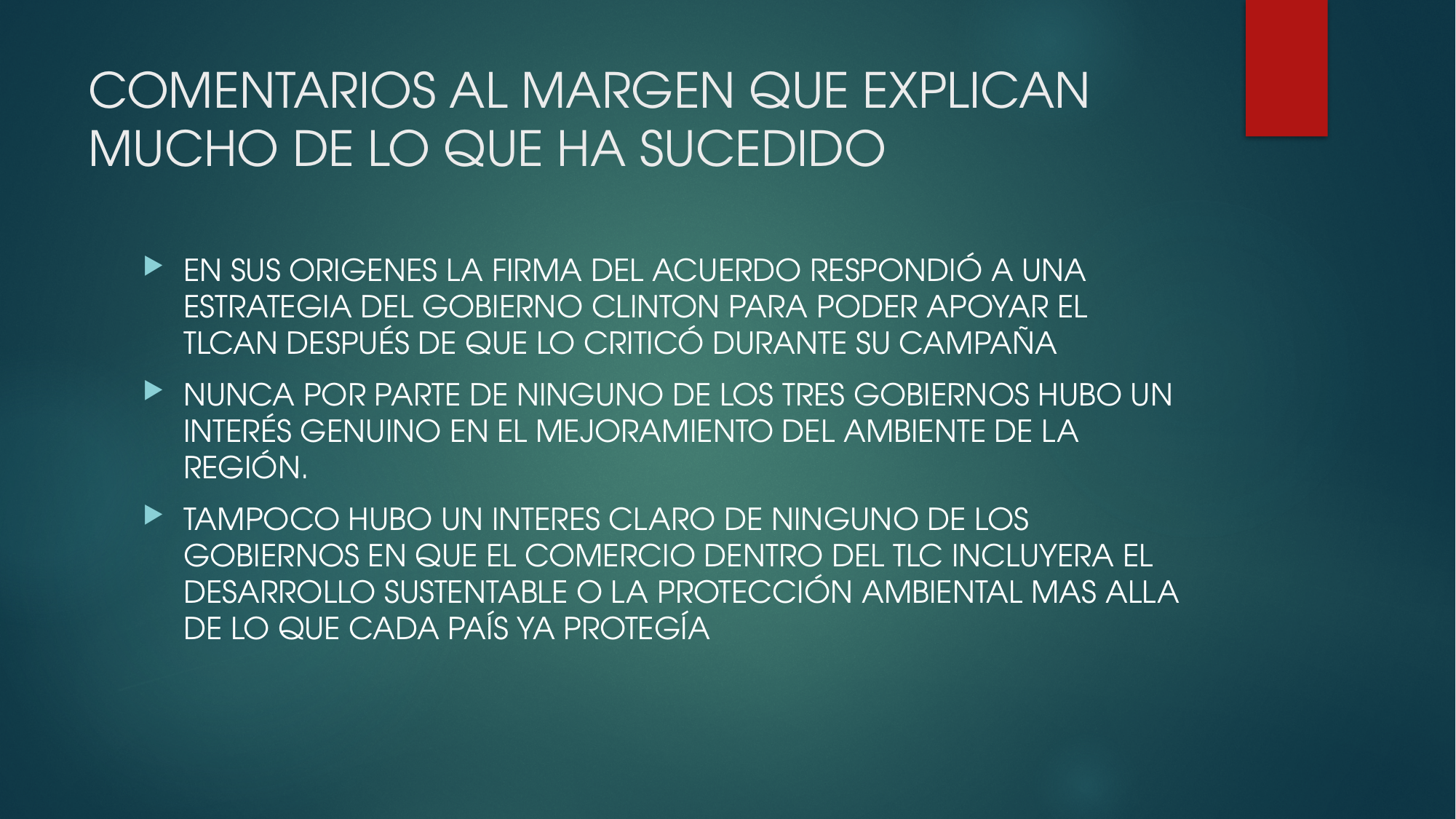

# COMENTARIOS AL MARGEN QUE EXPLICAN MUCHO DE LO QUE HA SUCEDIDO
EN SUS ORIGENES LA FIRMA DEL ACUERDO RESPONDIÓ A UNA ESTRATEGIA DEL GOBIERNO CLINTON PARA PODER APOYAR EL TLCAN DESPUÉS DE QUE LO CRITICÓ DURANTE SU CAMPAÑA
NUNCA POR PARTE DE NINGUNO DE LOS TRES GOBIERNOS HUBO UN INTERÉS GENUINO EN EL MEJORAMIENTO DEL AMBIENTE DE LA REGIÓN.
TAMPOCO HUBO UN INTERES CLARO DE NINGUNO DE LOS GOBIERNOS EN QUE EL COMERCIO DENTRO DEL TLC INCLUYERA EL DESARROLLO SUSTENTABLE O LA PROTECCIÓN AMBIENTAL MAS ALLA DE LO QUE CADA PAÍS YA PROTEGÍA